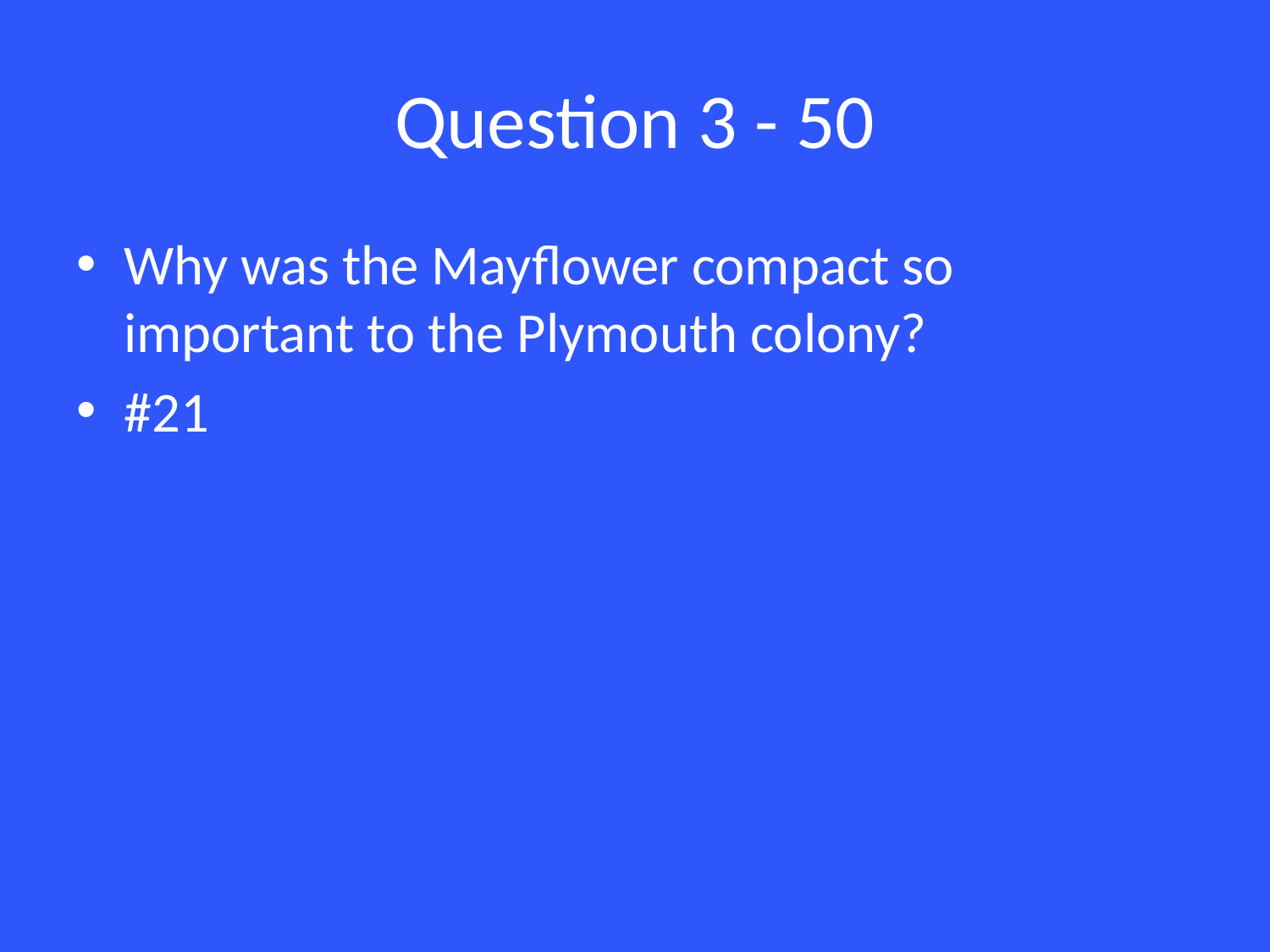

# Question 3 - 50
Why was the Mayflower compact so important to the Plymouth colony?
#21